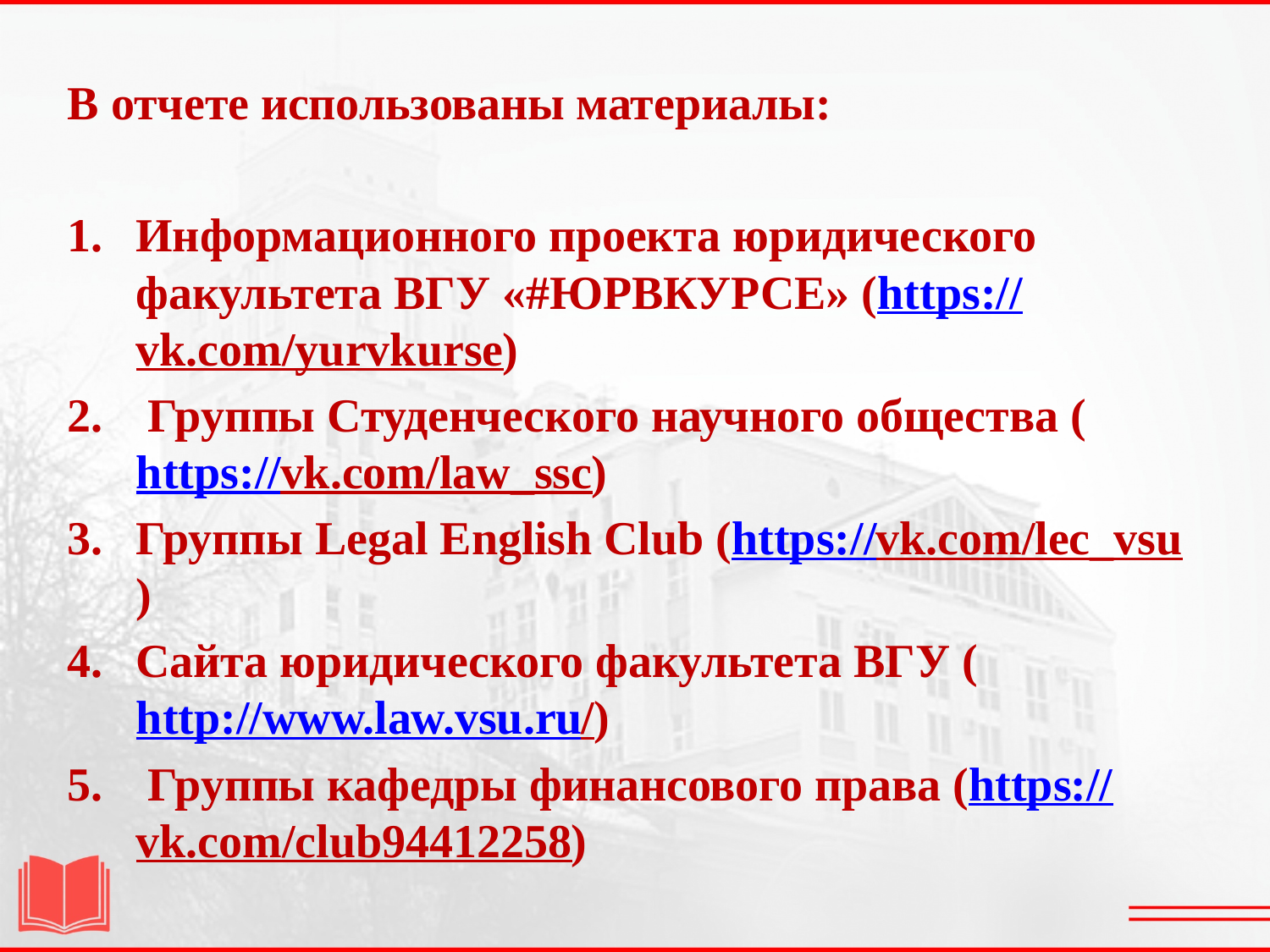

В отчете использованы материалы:

Информационного проекта юридического факультета ВГУ «#ЮРВКУРСЕ» (https://vk.com/yurvkurse)
 Группы Студенческого научного общества (https://vk.com/law_ssc)
Группы Legal English Club (https://vk.com/lec_vsu)
Сайта юридического факультета ВГУ (http://www.law.vsu.ru/)
 Группы кафедры финансового права (https://vk.com/club94412258)